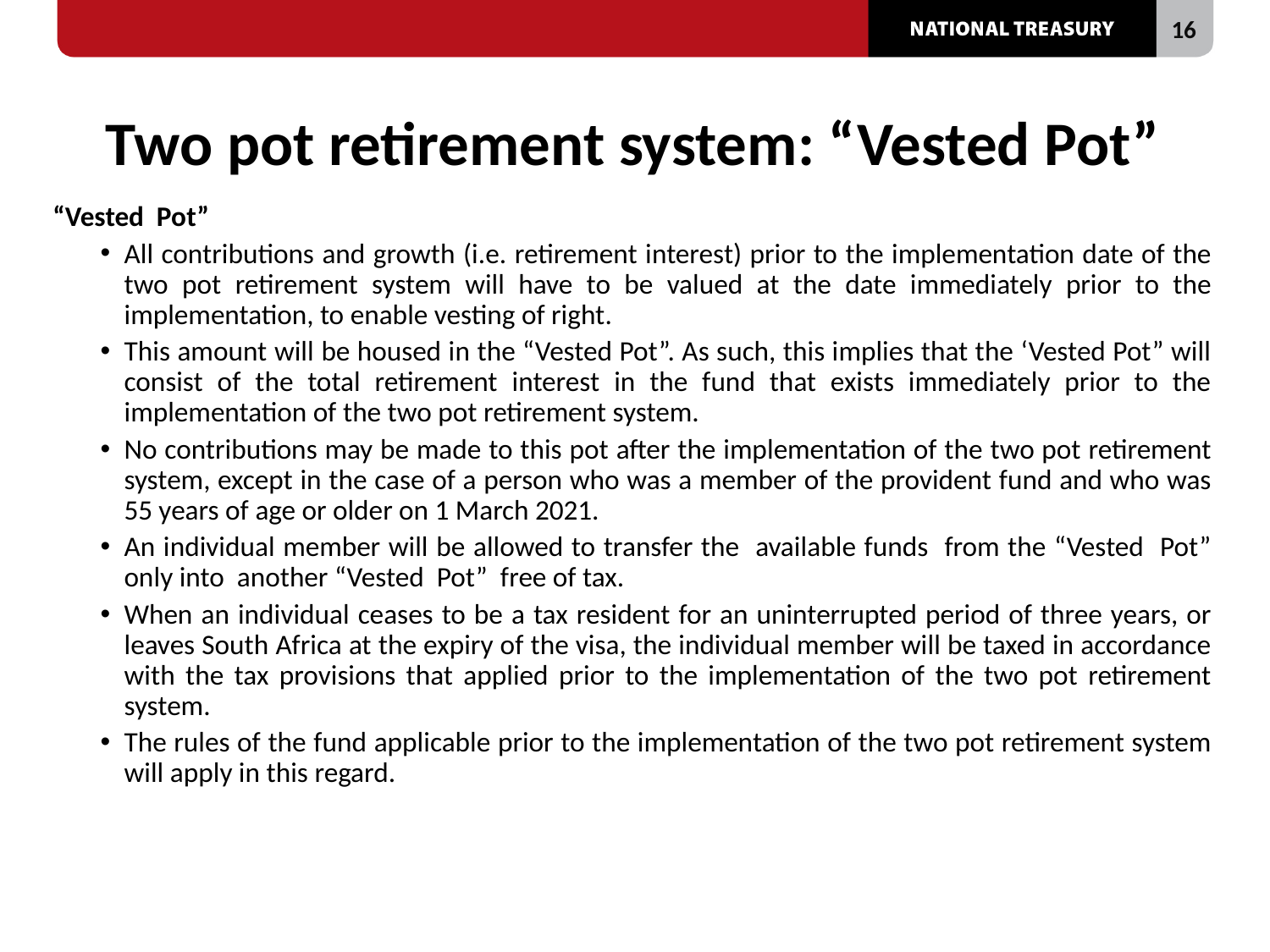

# Two pot retirement system: “Vested Pot”
“Vested  Pot”
All contributions and growth (i.e. retirement interest) prior to the implementation date of the two pot retirement system will have to be valued at the date immediately prior to the implementation, to enable vesting of right.
This amount will be housed in the “Vested Pot”. As such, this implies that the ‘Vested Pot” will consist of the total retirement interest in the fund that exists immediately prior to the implementation of the two pot retirement system.
No contributions may be made to this pot after the implementation of the two pot retirement system, except in the case of a person who was a member of the provident fund and who was 55 years of age or older on 1 March 2021.
An individual member will be allowed to transfer the  available funds  from the “Vested  Pot” only into  another “Vested  Pot”  free of tax.
When an individual ceases to be a tax resident for an uninterrupted period of three years, or leaves South Africa at the expiry of the visa, the individual member will be taxed in accordance with the tax provisions that applied prior to the implementation of the two pot retirement system.
The rules of the fund applicable prior to the implementation of the two pot retirement system will apply in this regard.